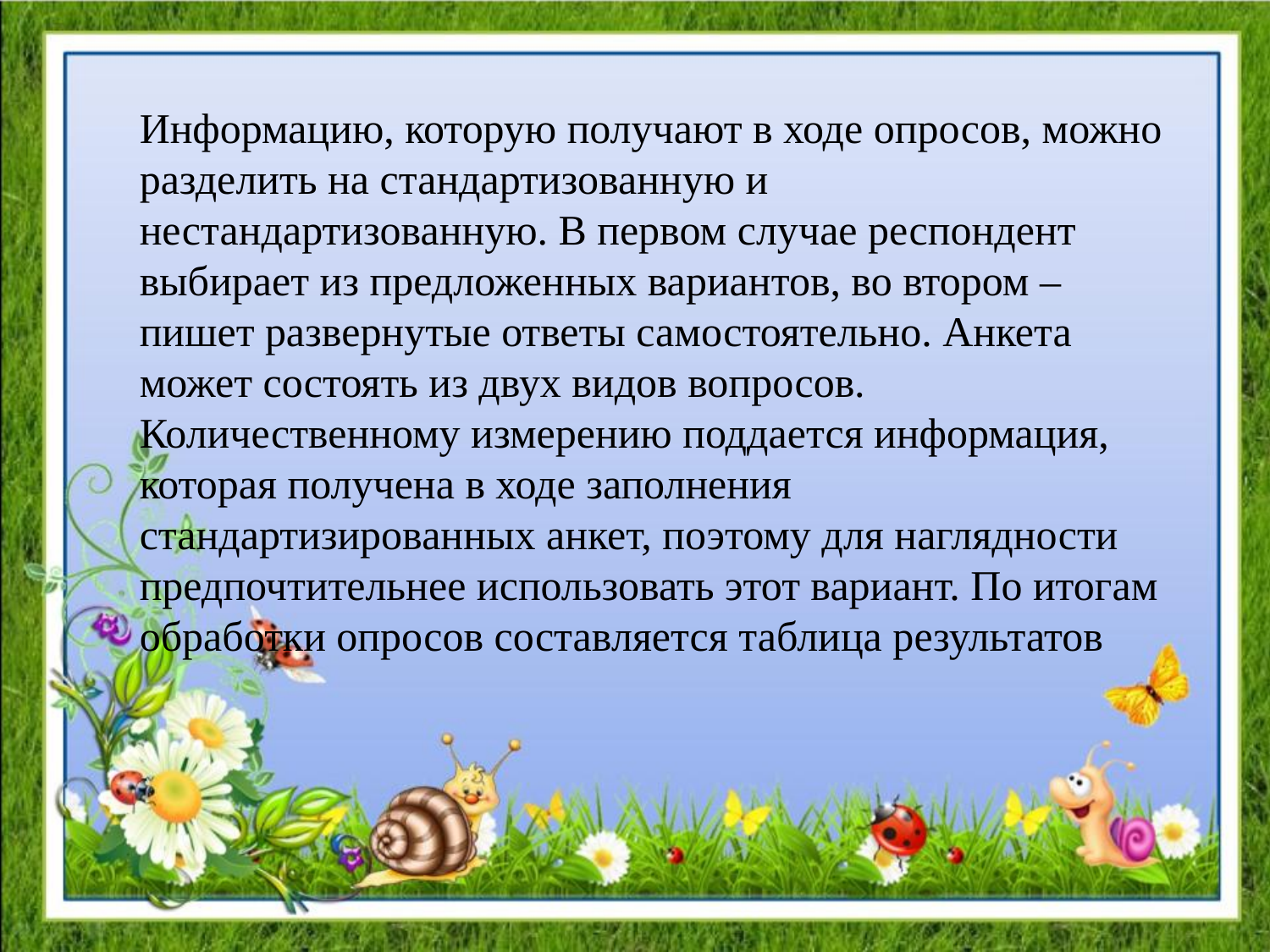

Информацию, которую получают в ходе опросов, можно разделить на стандартизованную и нестандартизованную. В первом случае респондент выбирает из предложенных вариантов, во втором – пишет развернутые ответы самостоятельно. Анкета может состоять из двух видов вопросов. Количественному измерению поддается информация, которая получена в ходе заполнения стандартизированных анкет, поэтому для наглядности предпочтительнее использовать этот вариант. По итогам обработки опросов составляется таблица результатов